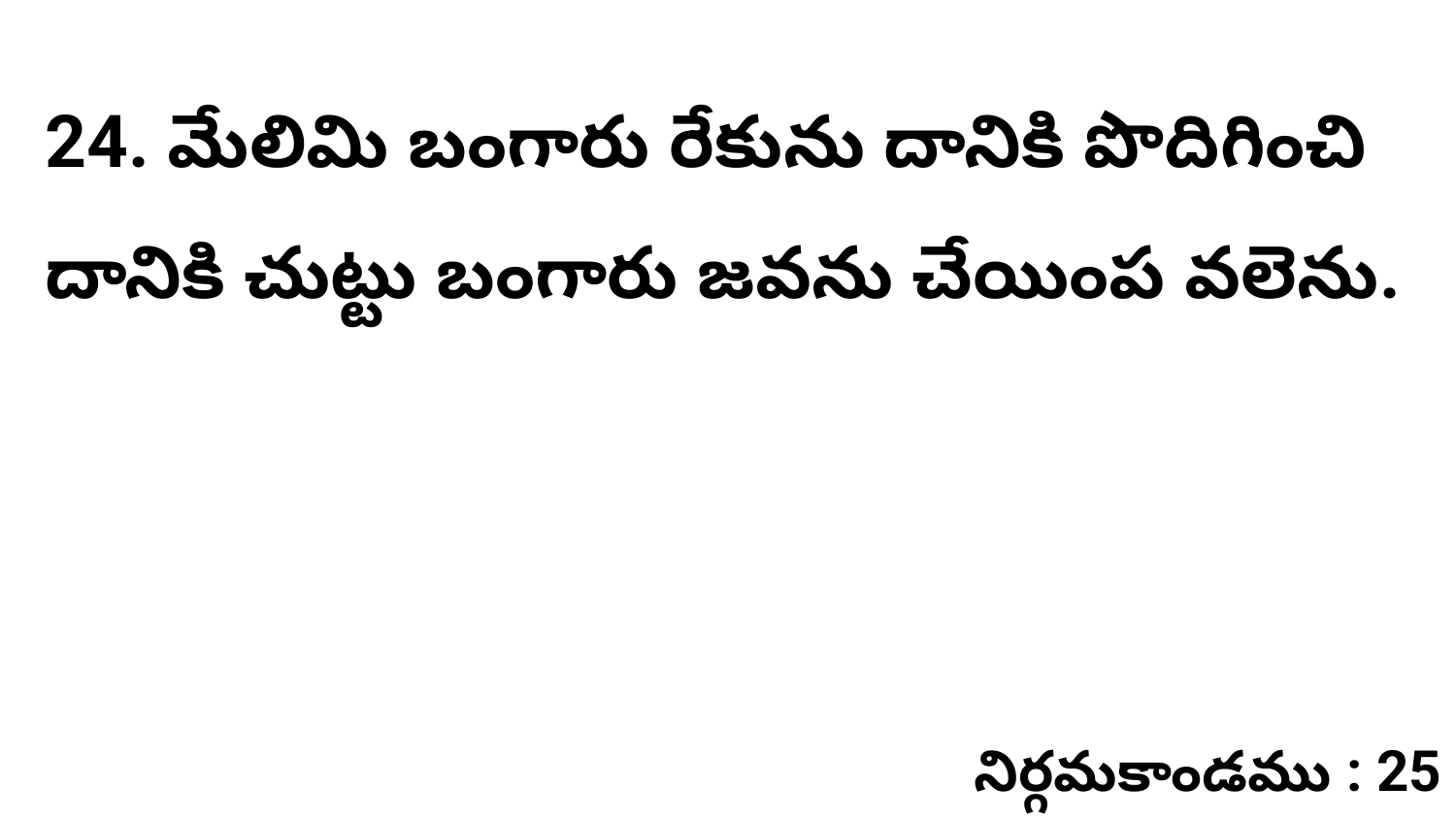

24. మేలిమి బంగారు రేకును దానికి పొదిగించి దానికి చుట్టు బంగారు జవను చేయింప వలెను.
నిర్గమకాండము : 25